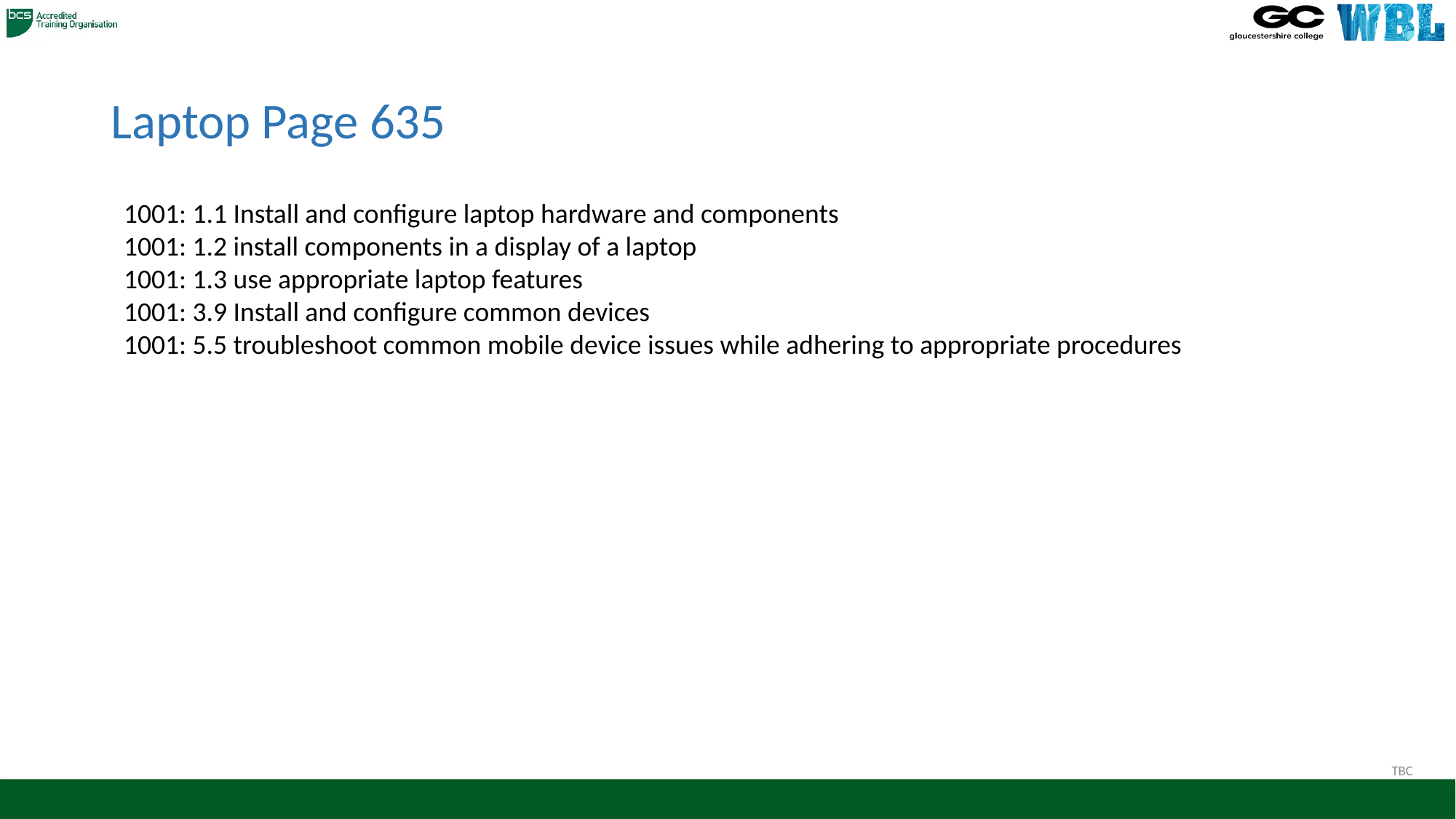

# Laptop Page 635
1001: 1.1 Install and configure laptop hardware and components
1001: 1.2 install components in a display of a laptop
1001: 1.3 use appropriate laptop features
1001: 3.9 Install and configure common devices
1001: 5.5 troubleshoot common mobile device issues while adhering to appropriate procedures

TBC